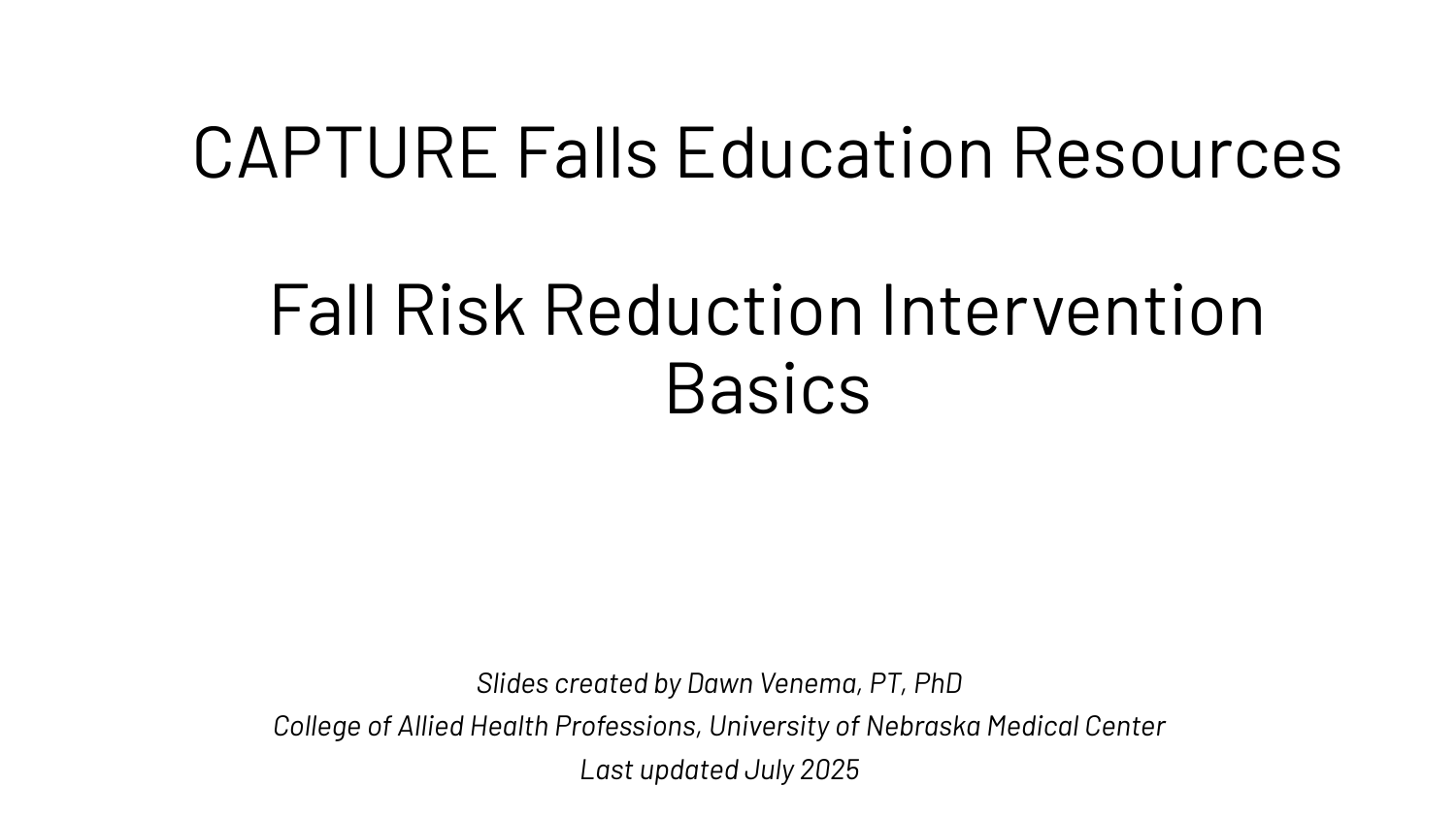

# CAPTURE Falls Education Resources Fall Risk Reduction Intervention Basics
Slides created by Dawn Venema, PT, PhD
College of Allied Health Professions, University of Nebraska Medical Center
Last updated July 2025